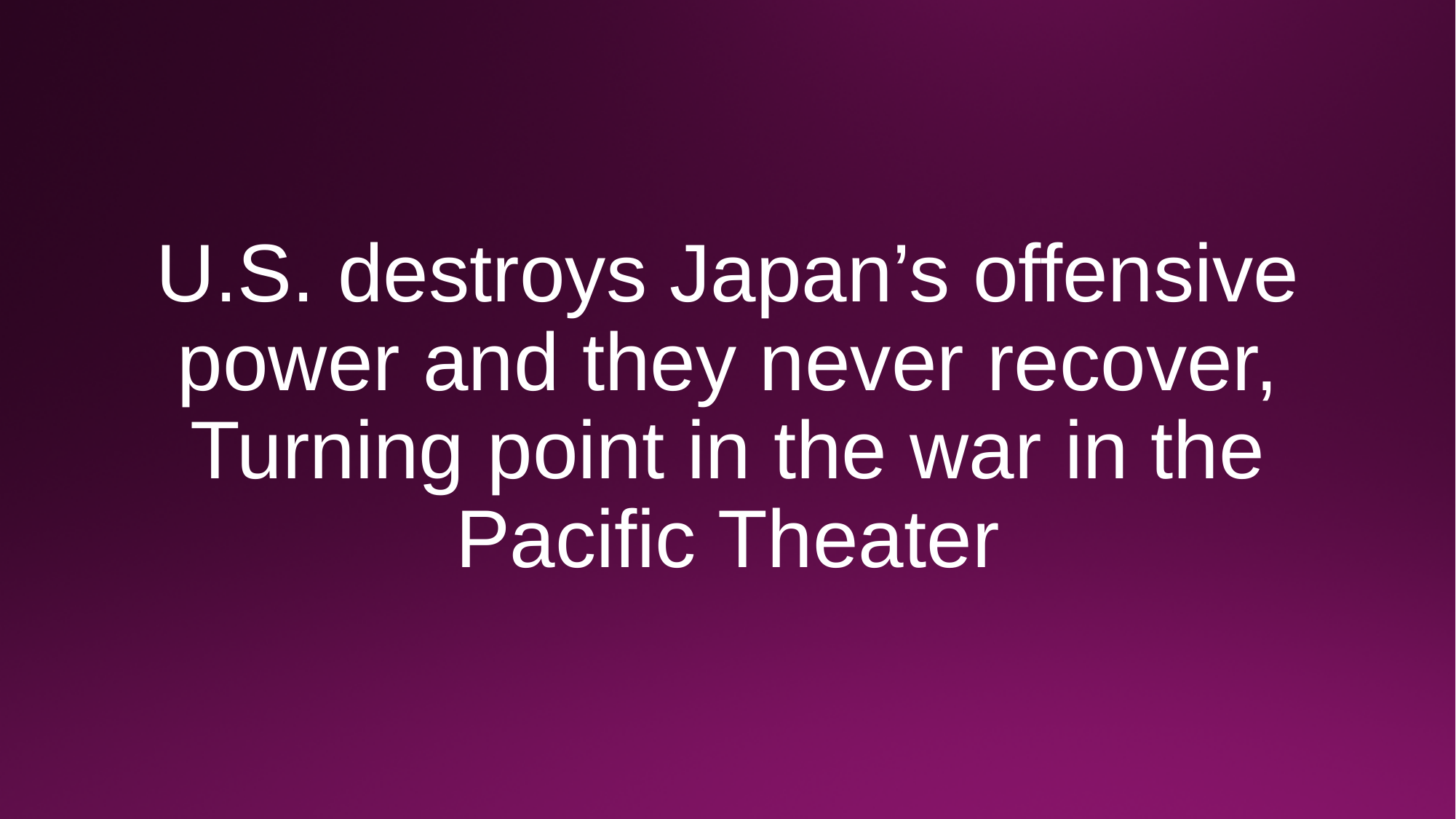

# U.S. destroys Japan’s offensive power and they never recover, Turning point in the war in the Pacific Theater